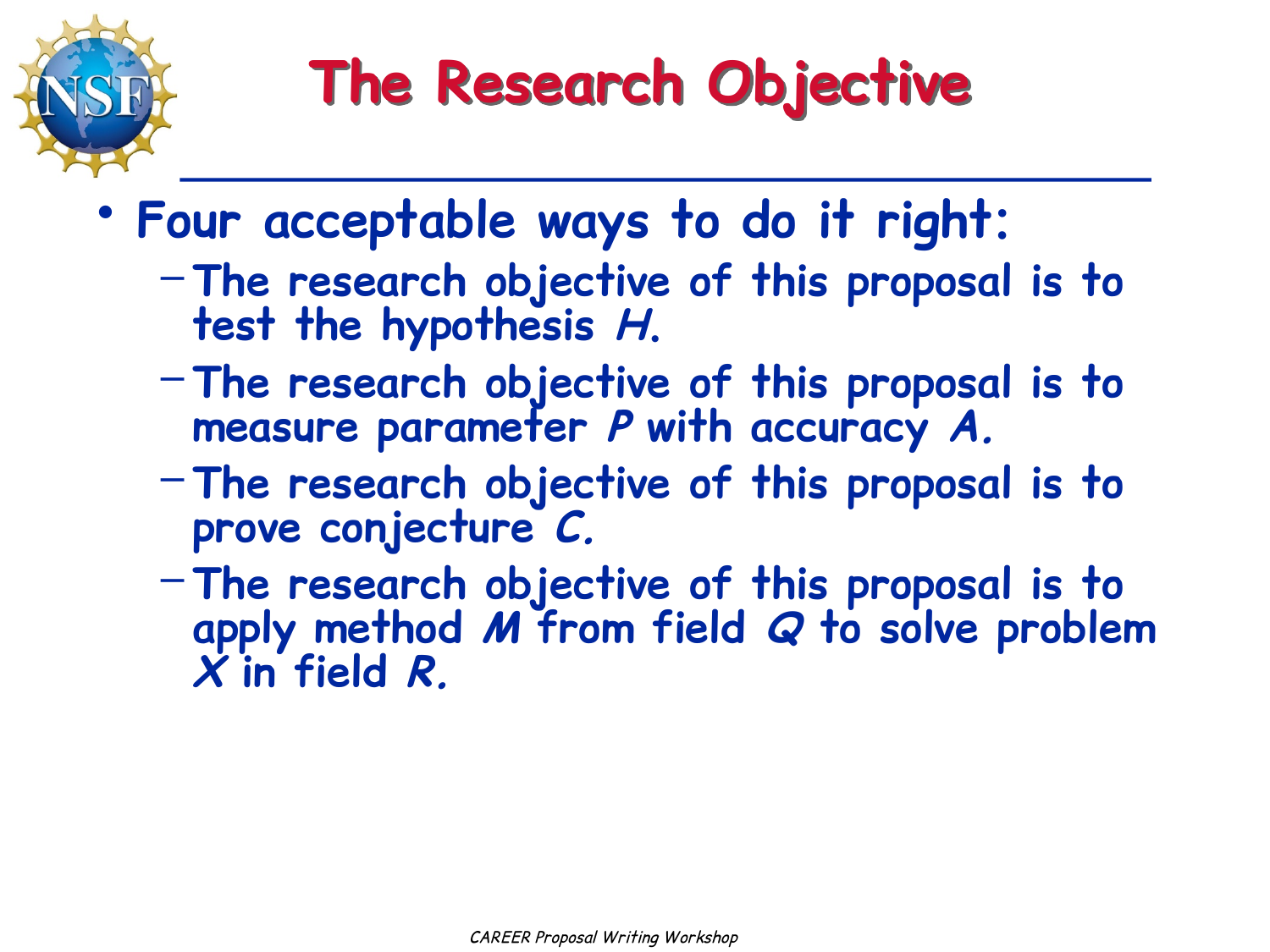

# The Research Objective
Four acceptable ways to do it right:
The research objective of this proposal is to test the hypothesis H.
The research objective of this proposal is to measure parameter P with accuracy A.
The research objective of this proposal is to prove conjecture C.
The research objective of this proposal is to apply method M from field Q to solve problem X in field R.